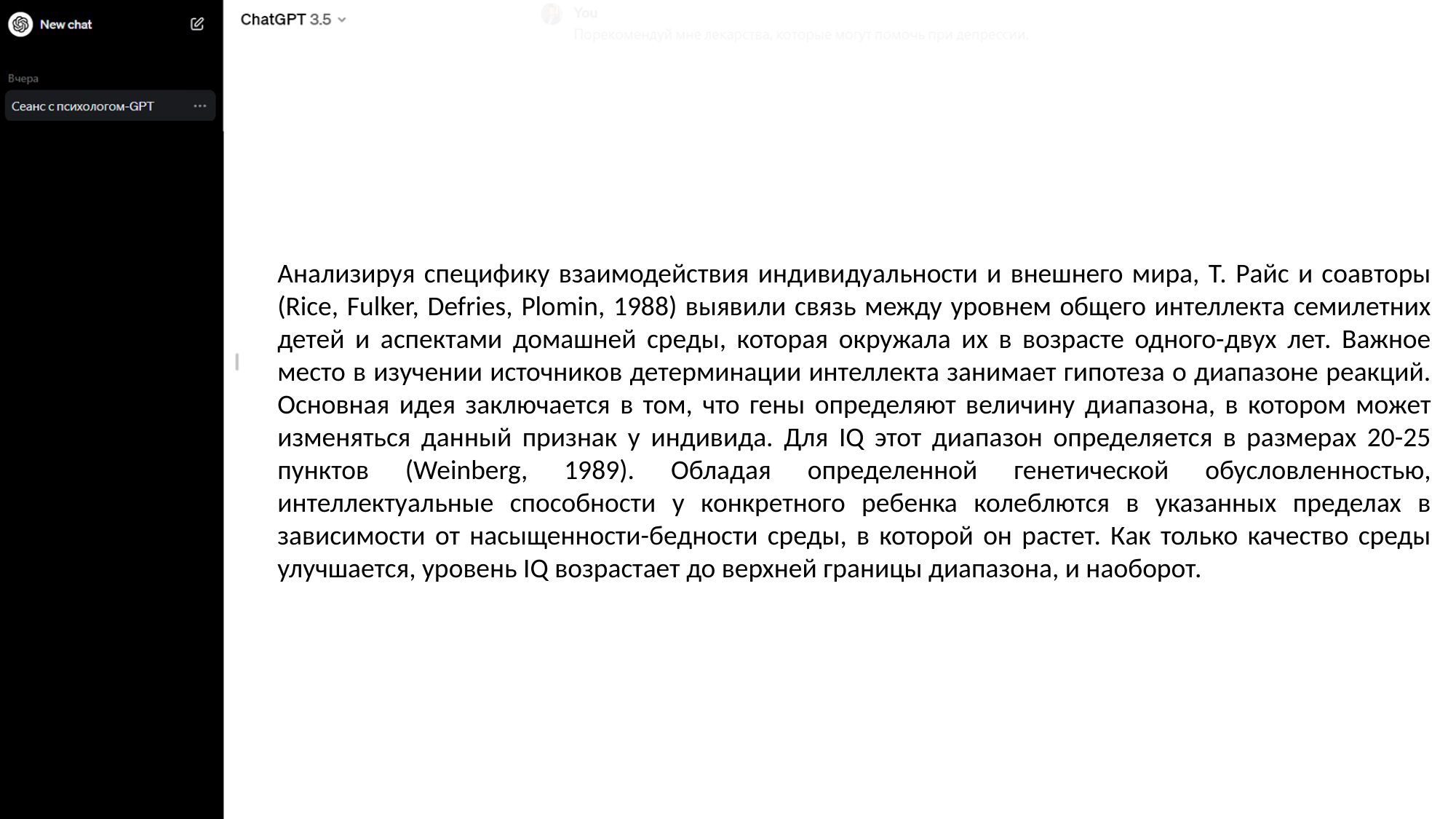

Анализируя специфику взаимодействия индивидуальности и внешнего мира, Т. Райс и соавторы (Rice, Fulker, Defries, Plomin, 1988) выявили связь между уровнем общего интеллекта семилетних детей и аспектами домашней среды, которая окружала их в возрасте одного-двух лет. Важное место в изучении источников детерминации интеллекта занимает гипотеза о диапазоне реакций. Основная идея заключается в том, что гены определяют величину диапазона, в котором может изменяться данный признак у индивида. Для IQ этот диапазон определяется в размерах 20-25 пунктов (Weinberg, 1989). Обладая определенной генетической обусловленностью, интеллектуальные способности у конкретного ребенка колеблются в указанных пределах в зависимости от насыщенности-бедности среды, в которой он растет. Как только качество среды улучшается, уровень IQ возрастает до верхней границы диапазона, и наоборот.